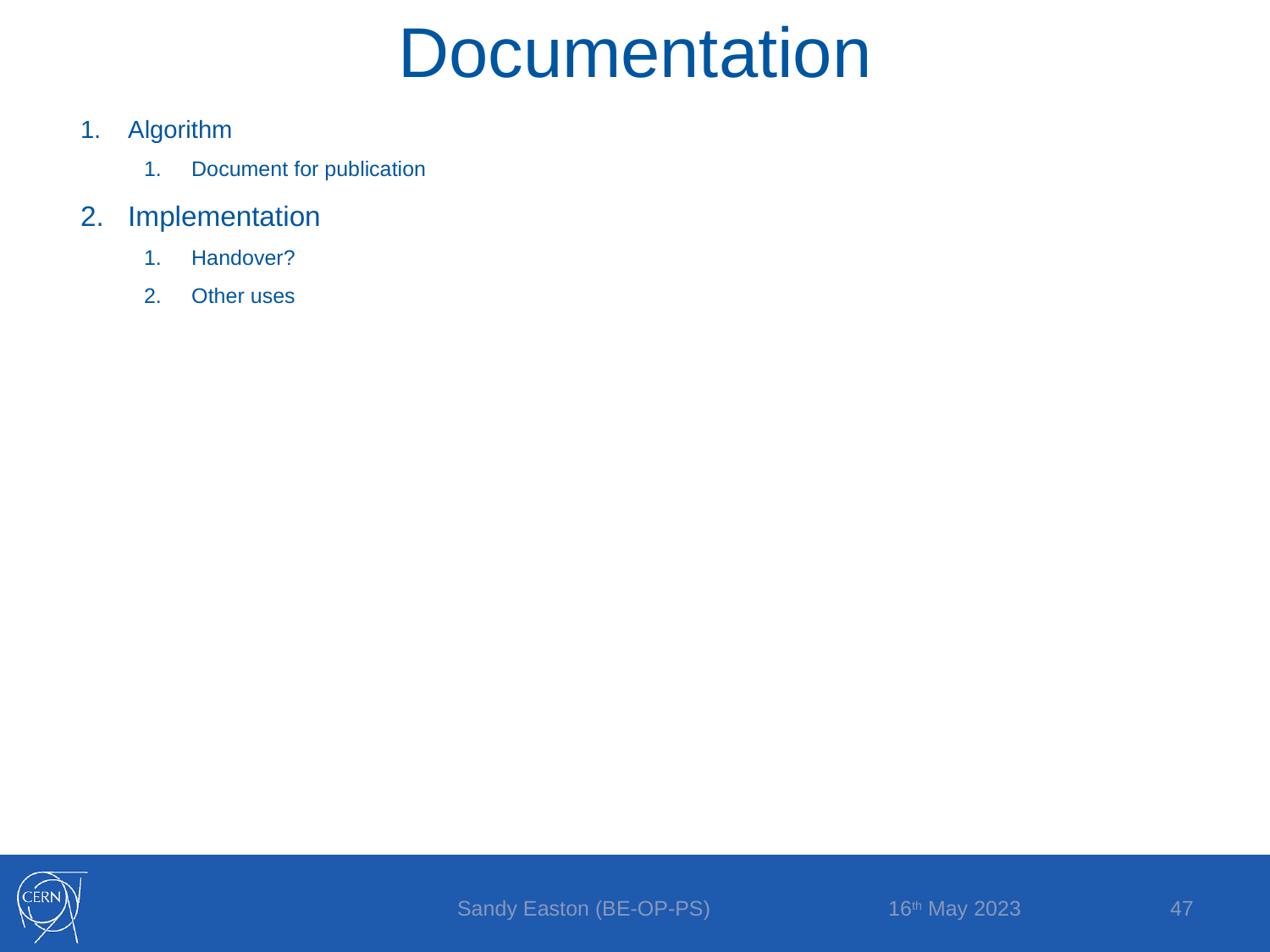

Documentation
Algorithm
Document for publication
Implementation
Handover?
Other uses

16th May 2023
Sandy Easton (BE-OP-PS)
47